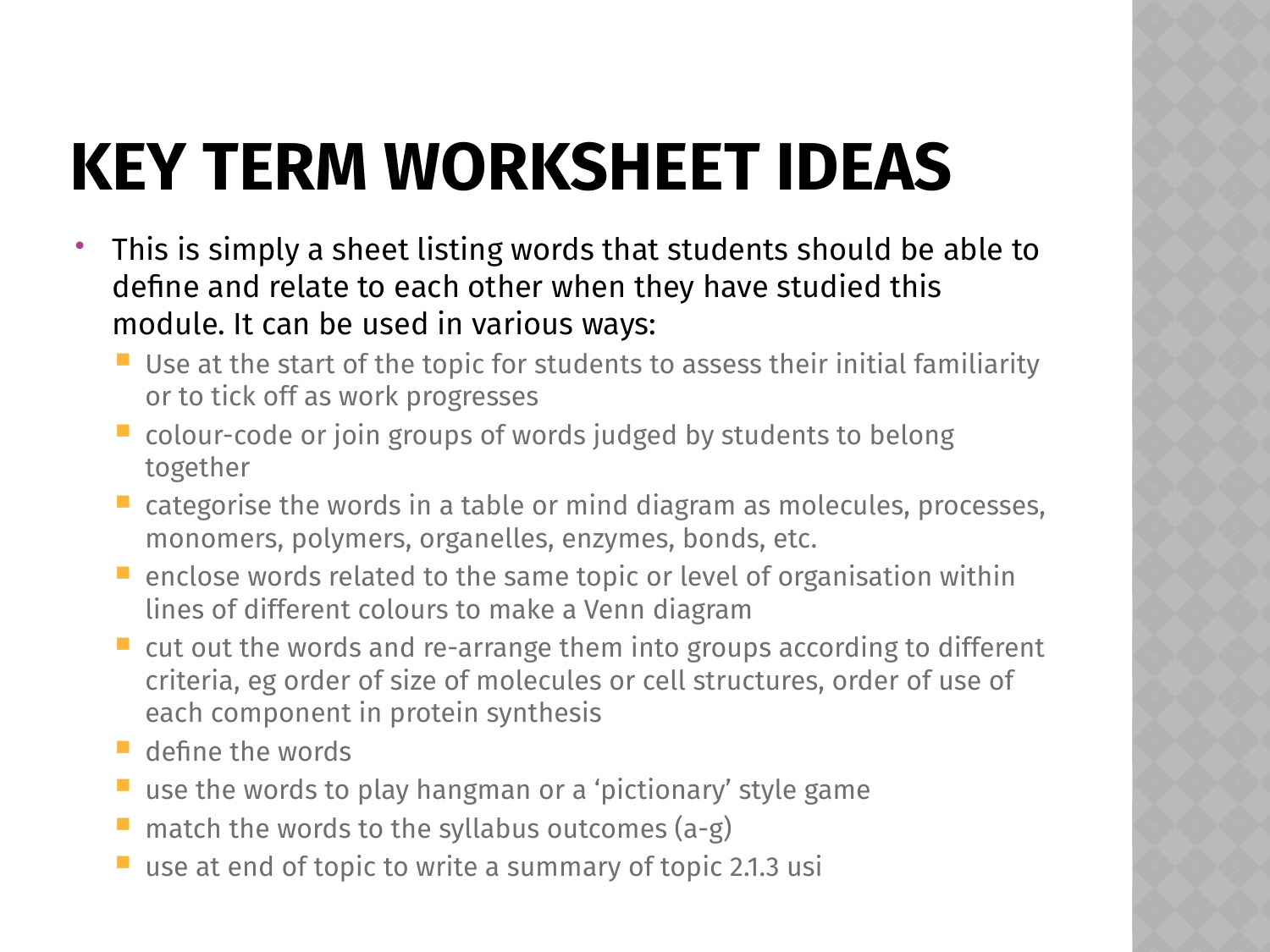

# Key Term Worksheet IDEAS
This is simply a sheet listing words that students should be able to define and relate to each other when they have studied this module. It can be used in various ways:
Use at the start of the topic for students to assess their initial familiarity or to tick off as work progresses
colour-code or join groups of words judged by students to belong together
categorise the words in a table or mind diagram as molecules, processes, monomers, polymers, organelles, enzymes, bonds, etc.
enclose words related to the same topic or level of organisation within lines of different colours to make a Venn diagram
cut out the words and re-arrange them into groups according to different criteria, eg order of size of molecules or cell structures, order of use of each component in protein synthesis
define the words
use the words to play hangman or a ‘pictionary’ style game
match the words to the syllabus outcomes (a-g)
use at end of topic to write a summary of topic 2.1.3 usi